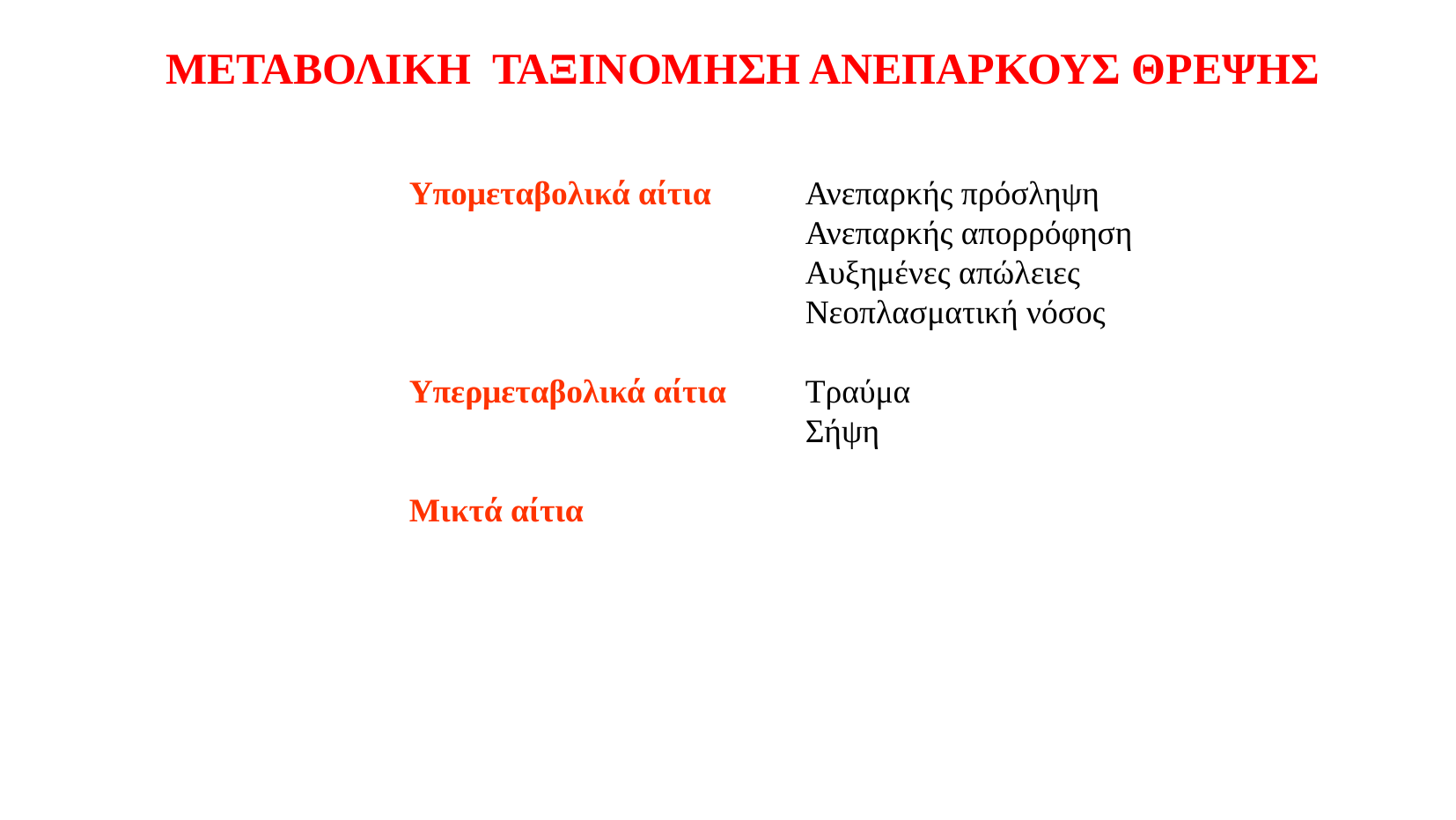

ΜΕΤΑΒΟΛΙΚΗ  ΤΑΞΙΝΟΜΗΣΗ ΑΝΕΠΑΡΚΟΥΣ ΘΡΕΨΗΣ
Υπομεταβολικά αίτια	Ανεπαρκής πρόσληψη
			Ανεπαρκής απορρόφηση
			Αυξημένες απώλειες
			Νεοπλασματική νόσος

Υπερμεταβολικά αίτια	Τραύμα
			Σήψη

Μικτά αίτια